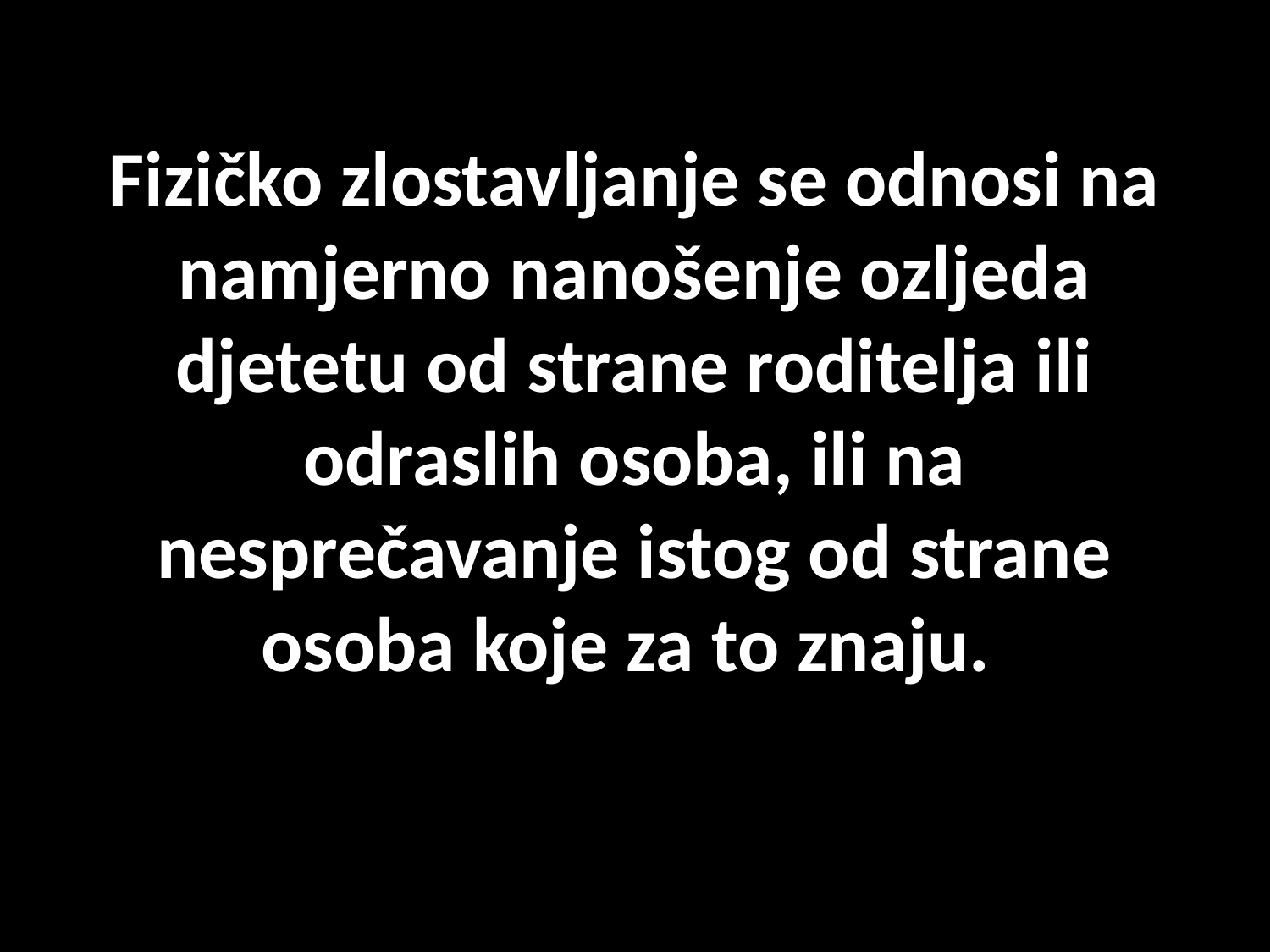

# Fizičko zlostavljanje se odnosi na namjerno nanošenje ozljeda djetetu od strane roditelja ili odraslih osoba, ili na nesprečavanje istog od strane osoba koje za to znaju.
.